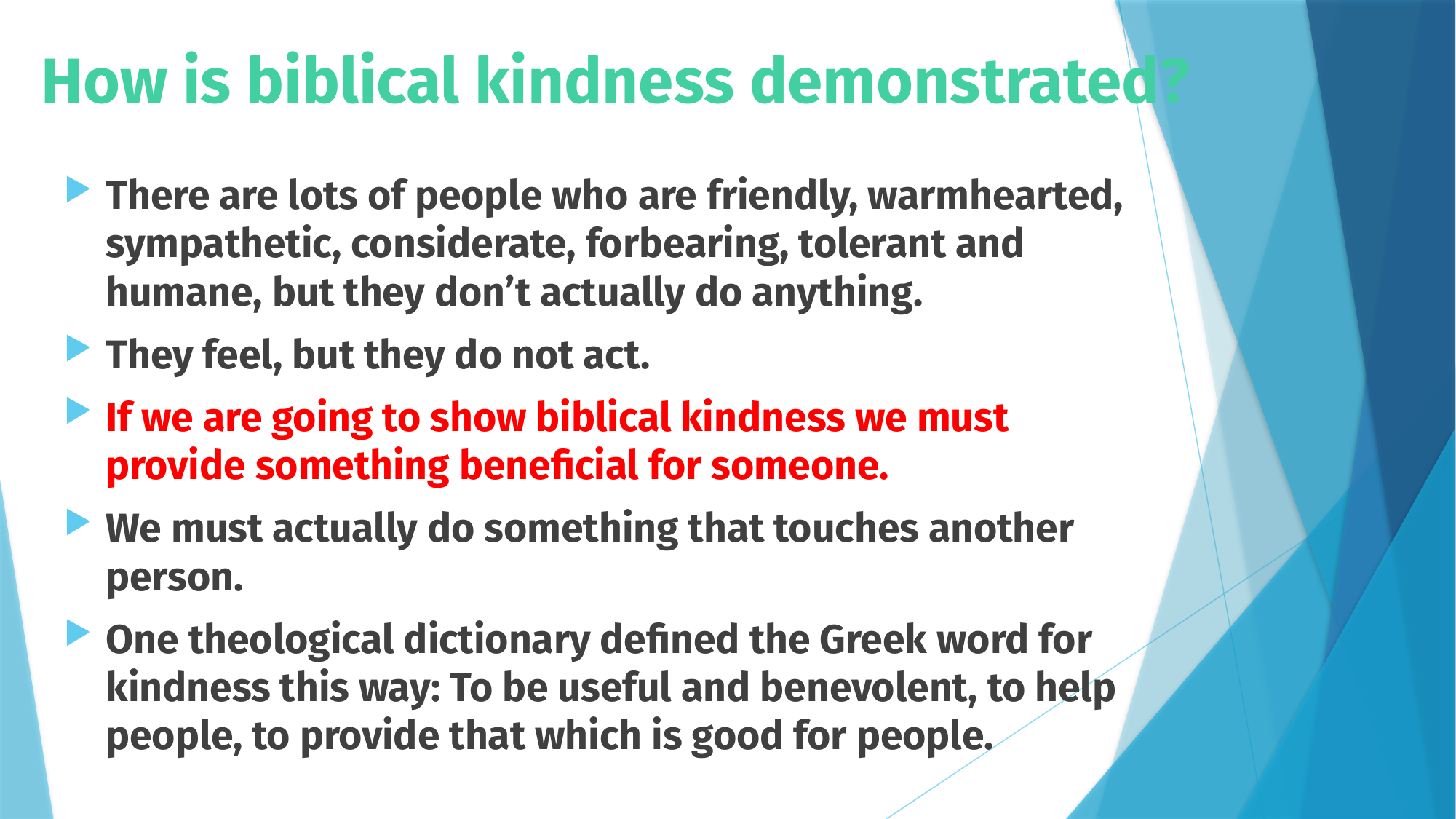

# How is biblical kindness demonstrated?
There are lots of people who are friendly, warmhearted, sympathetic, considerate, forbearing, tolerant and humane, but they don’t actually do anything.
They feel, but they do not act.
If we are going to show biblical kindness we must provide something beneficial for someone.
We must actually do something that touches another person.
One theological dictionary defined the Greek word for kindness this way: To be useful and benevolent, to help people, to provide that which is good for people.